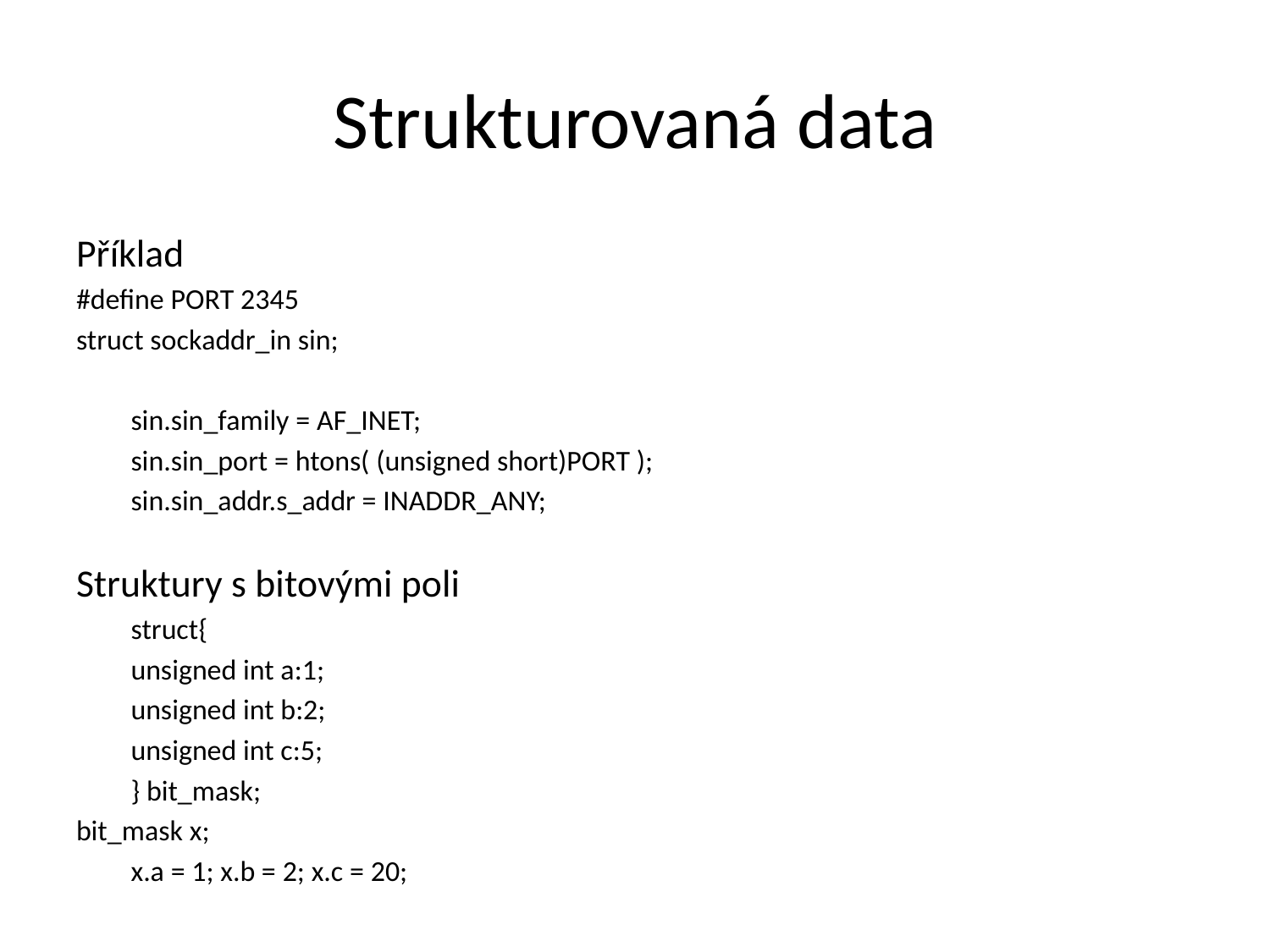

# Strukturovaná data
Příklad
#define PORT 2345
struct sockaddr_in sin;

	sin.sin_family = AF_INET;
	sin.sin_port = htons( (unsigned short)PORT );
	sin.sin_addr.s_addr = INADDR_ANY;

Struktury s bitovými poli
	struct{
		unsigned int a:1;
		unsigned int b:2;
		unsigned int c:5;
	} bit_mask;
bit_mask x;
	x.a = 1; x.b = 2; x.c = 20;